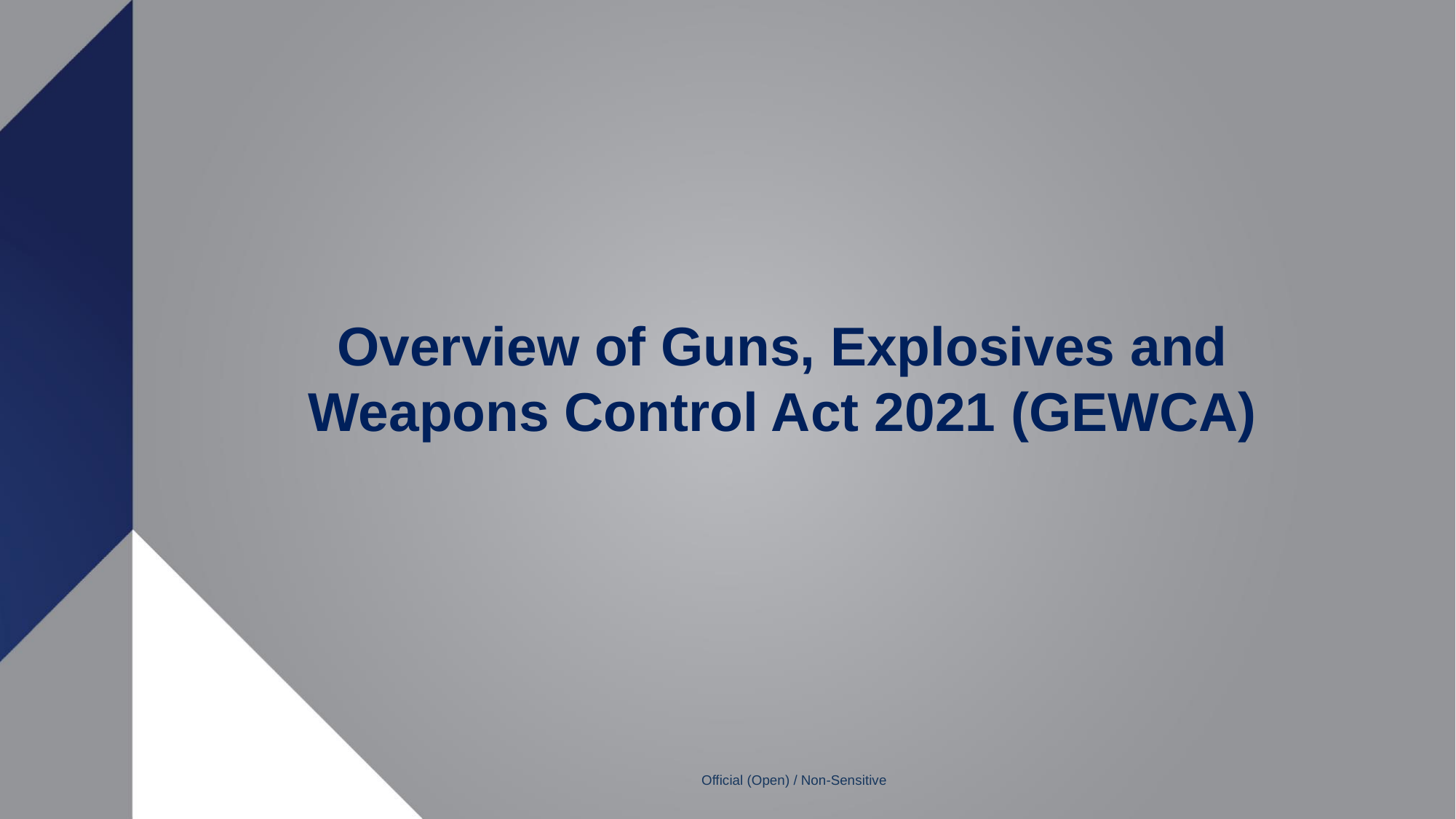

# Overview of Guns, Explosives and Weapons Control Act 2021 (GEWCA)
Official (Open) / Non-Sensitive